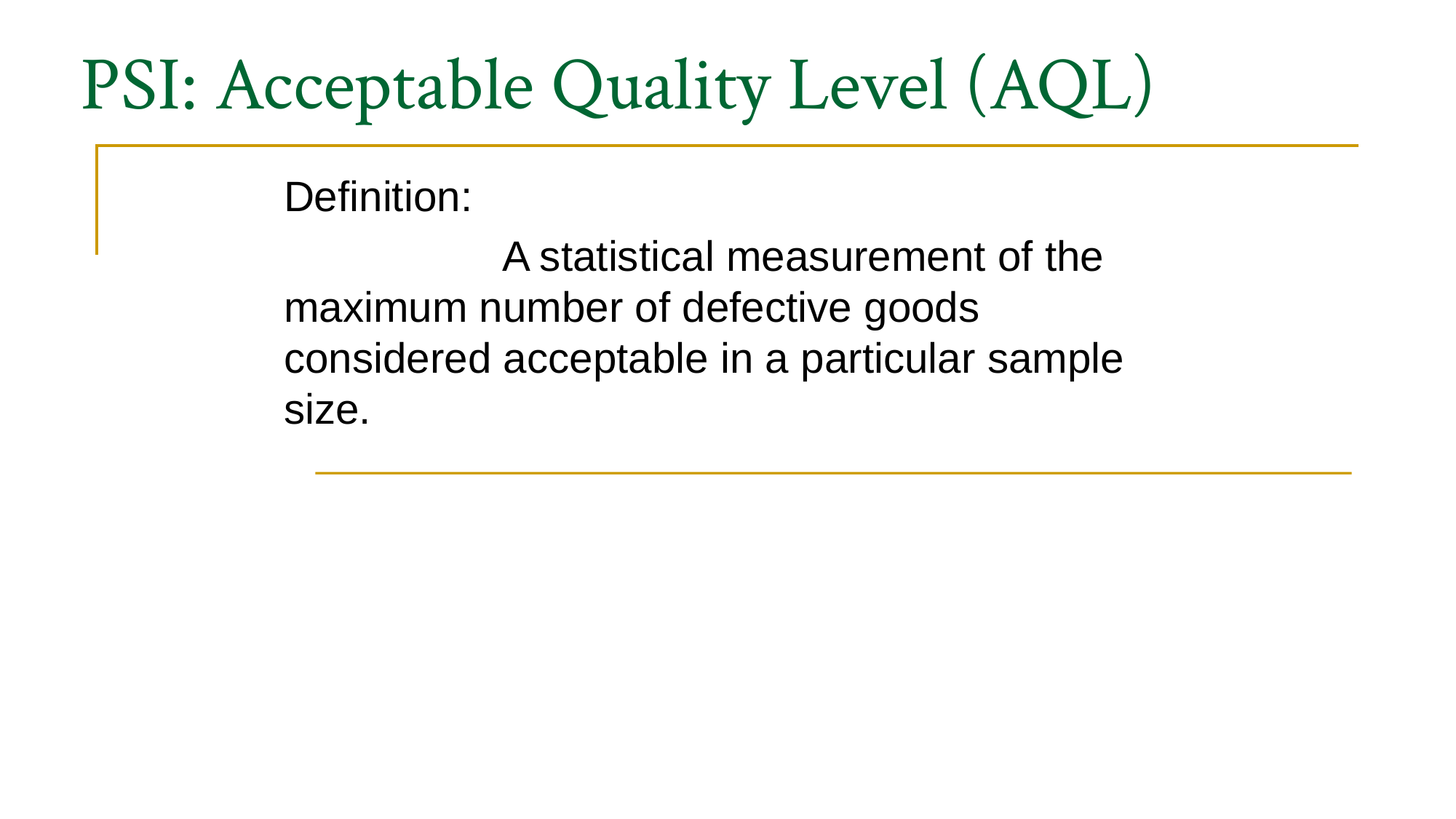

# PSI: Acceptable Quality Level (AQL)
Definition:
		A statistical measurement of the maximum number of defective goods considered acceptable in a particular sample size.